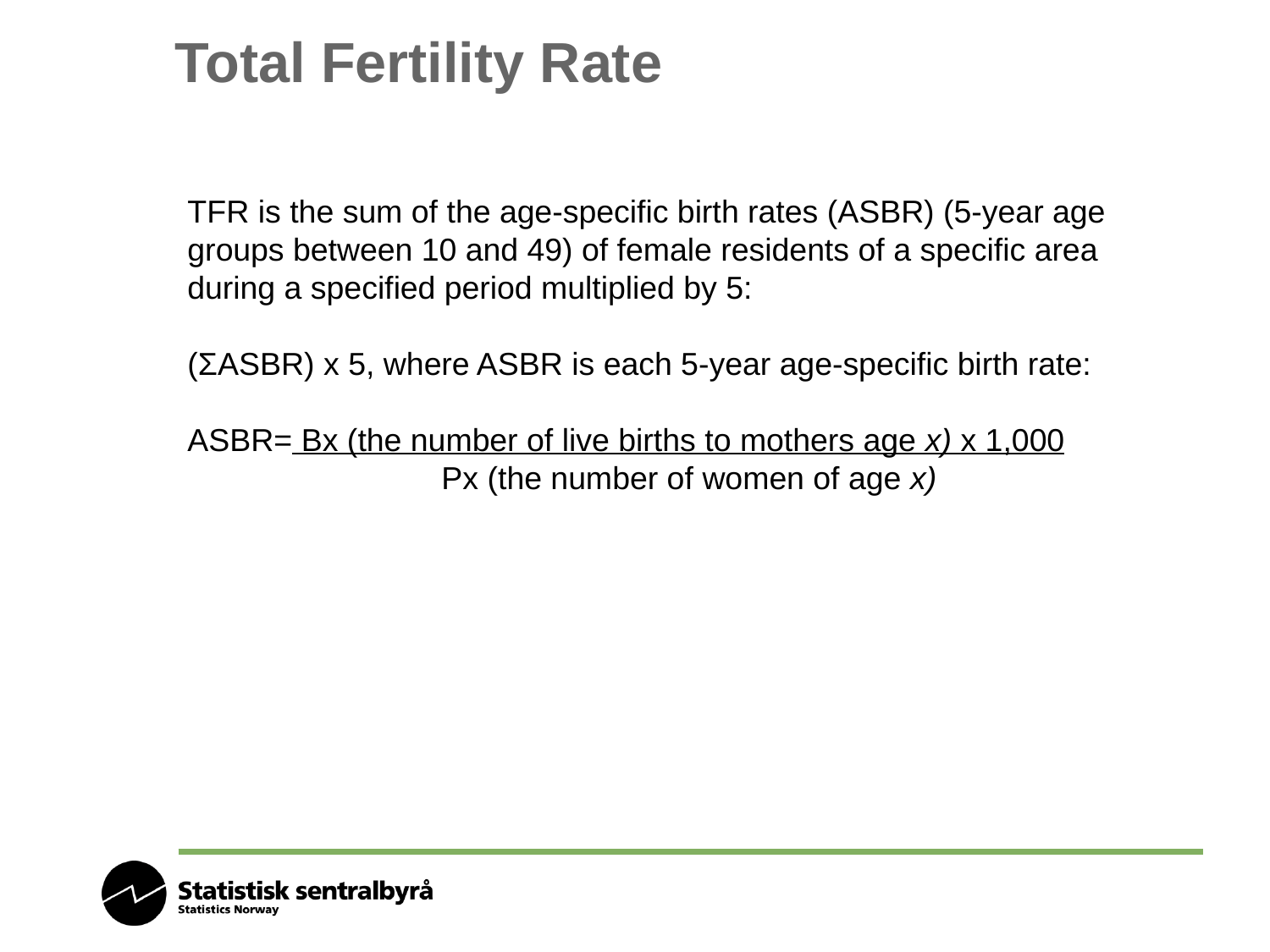

# Total Fertility Rate
TFR is the sum of the age-specific birth rates (ASBR) (5-year age groups between 10 and 49) of female residents of a specific area during a specified period multiplied by 5:

(ΣASBR) x 5, where ASBR is each 5-year age-specific birth rate:

ASBR= Bx (the number of live births to mothers age x) x 1,000
		Px (the number of women of age x)